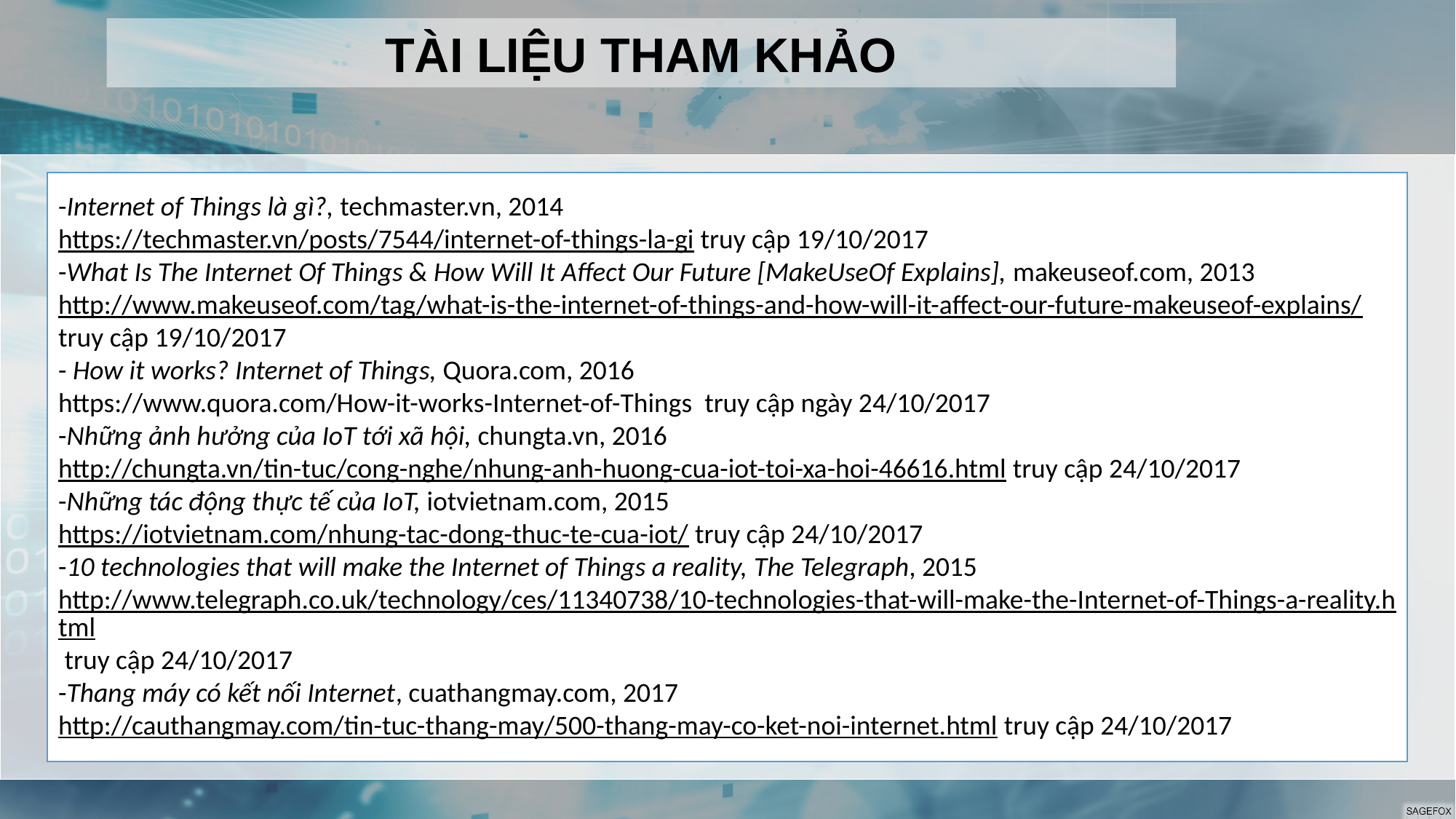

TÀI LIỆU THAM KHẢO

-Internet of Things là gì?, techmaster.vn, 2014
https://techmaster.vn/posts/7544/internet-of-things-la-gi truy cập 19/10/2017
-What Is The Internet Of Things & How Will It Affect Our Future [MakeUseOf Explains], makeuseof.com, 2013
http://www.makeuseof.com/tag/what-is-the-internet-of-things-and-how-will-it-affect-our-future-makeuseof-explains/  truy cập 19/10/2017
- How it works? Internet of Things, Quora.com, 2016
https://www.quora.com/How-it-works-Internet-of-Things  truy cập ngày 24/10/2017
-Những ảnh hưởng của IoT tới xã hội, chungta.vn, 2016
http://chungta.vn/tin-tuc/cong-nghe/nhung-anh-huong-cua-iot-toi-xa-hoi-46616.html truy cập 24/10/2017
-Những tác động thực tế của IoT, iotvietnam.com, 2015
https://iotvietnam.com/nhung-tac-dong-thuc-te-cua-iot/ truy cập 24/10/2017
-10 technologies that will make the Internet of Things a reality, The Telegraph, 2015
http://www.telegraph.co.uk/technology/ces/11340738/10-technologies-that-will-make-the-Internet-of-Things-a-reality.html truy cập 24/10/2017
-Thang máy có kết nối Internet, cuathangmay.com, 2017
http://cauthangmay.com/tin-tuc-thang-may/500-thang-may-co-ket-noi-internet.html truy cập 24/10/2017